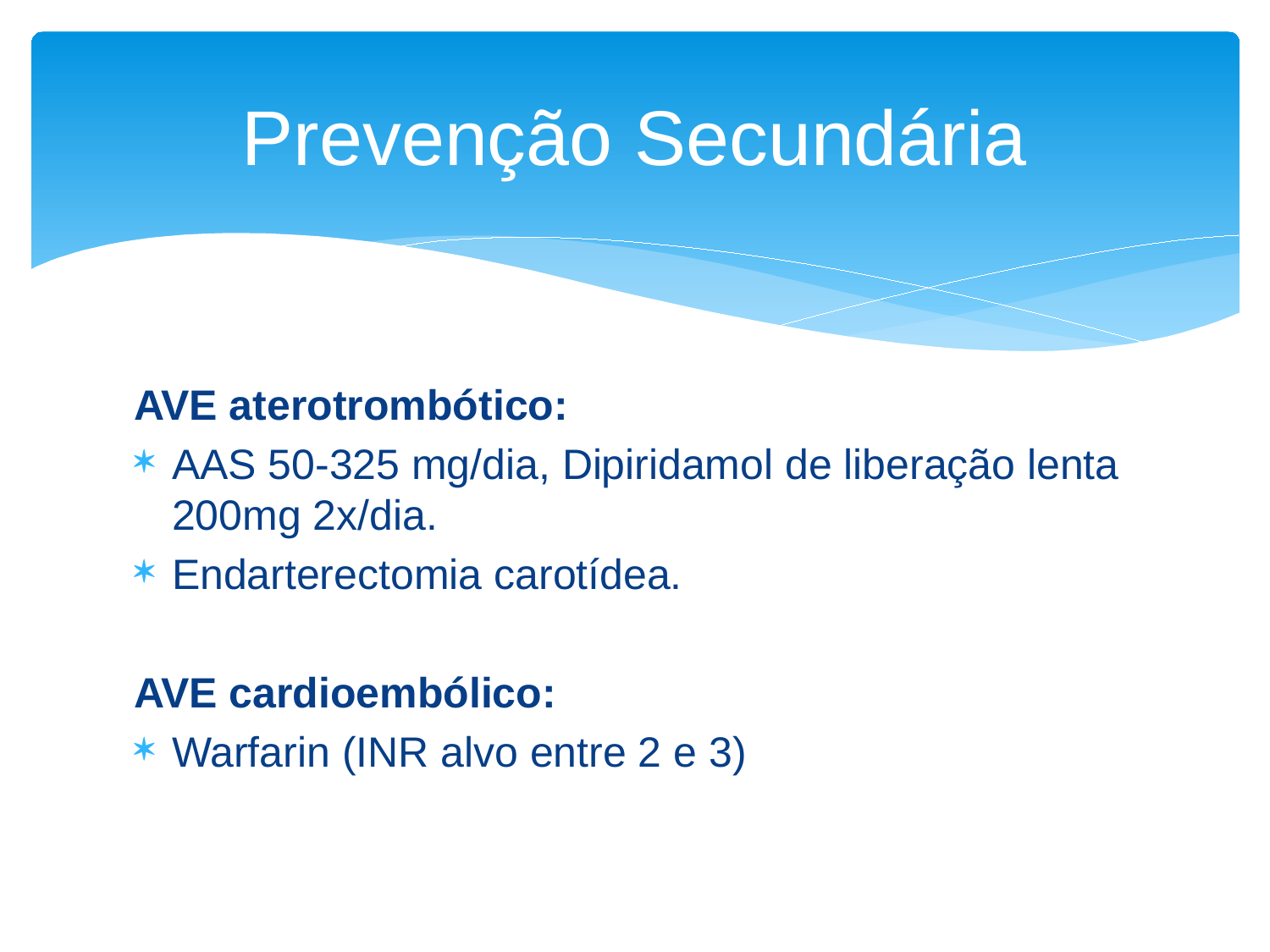

# Prevenção Secundária
AVE aterotrombótico:
AAS 50-325 mg/dia, Dipiridamol de liberação lenta 200mg 2x/dia.
Endarterectomia carotídea.

AVE cardioembólico:
Warfarin (INR alvo entre 2 e 3)